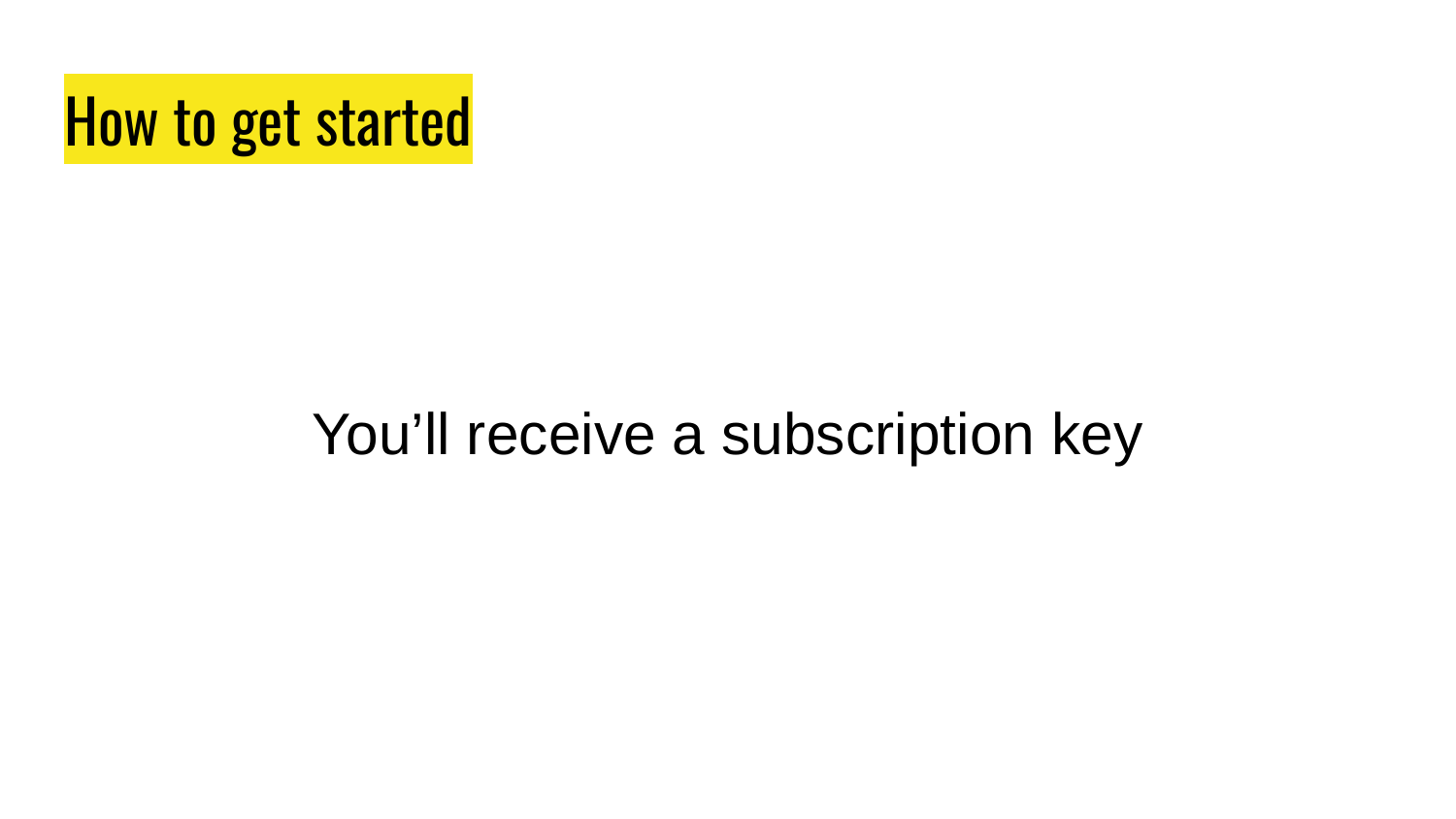

# How to get started
You’ll receive a subscription key